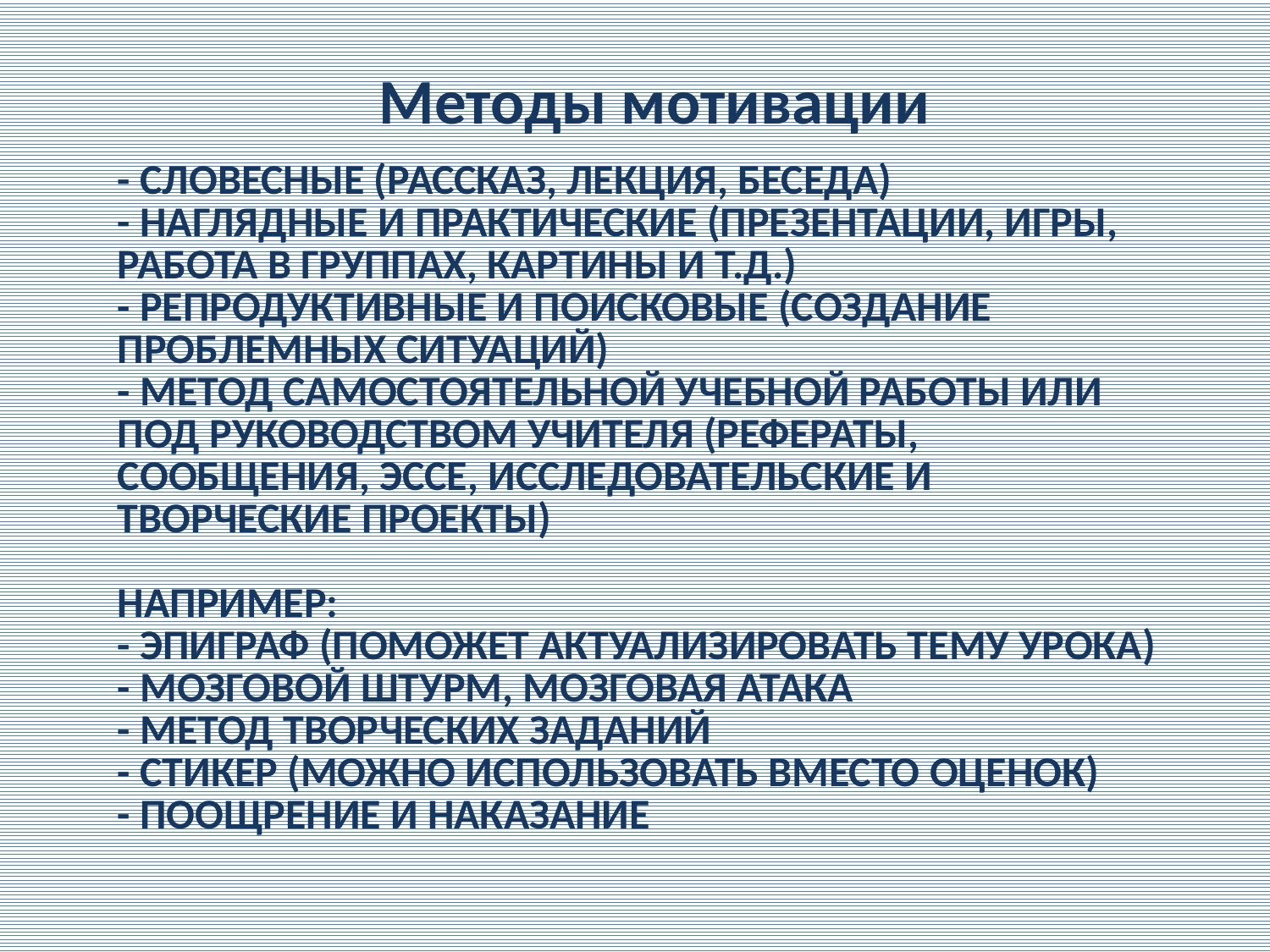

Методы мотивации
# - Словесные (рассказ, лекция, беседа) - наглядные и практические (презентации, игры, работа в группах, картины и т.д.) - репродуктивные и поисковые (создание проблемных ситуаций) - метод самостоятельной учебной работы или под руководством учителя (рефераты, сообщения, эссе, исследовательские и творческие проекты) Например: - Эпиграф (поможет актуализировать тему урока) - мозговой штурм, мозговая атака - метод творческих заданий - стикер (можно использовать вместо оценок) - поощрение и наказание